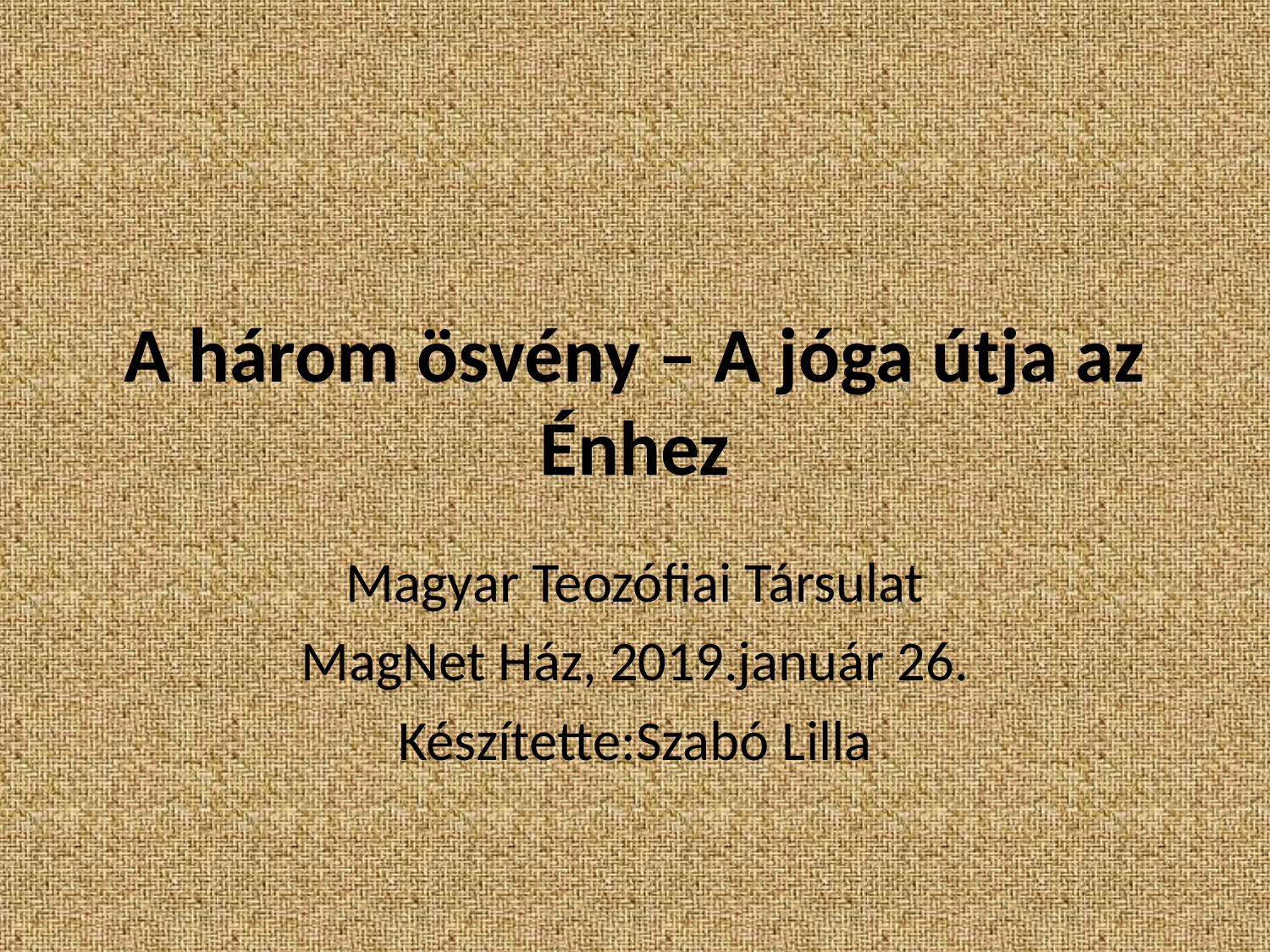

# A három ösvény – A jóga útja az Énhez
Magyar Teozófiai Társulat
MagNet Ház, 2019.január 26.
Készítette:Szabó Lilla